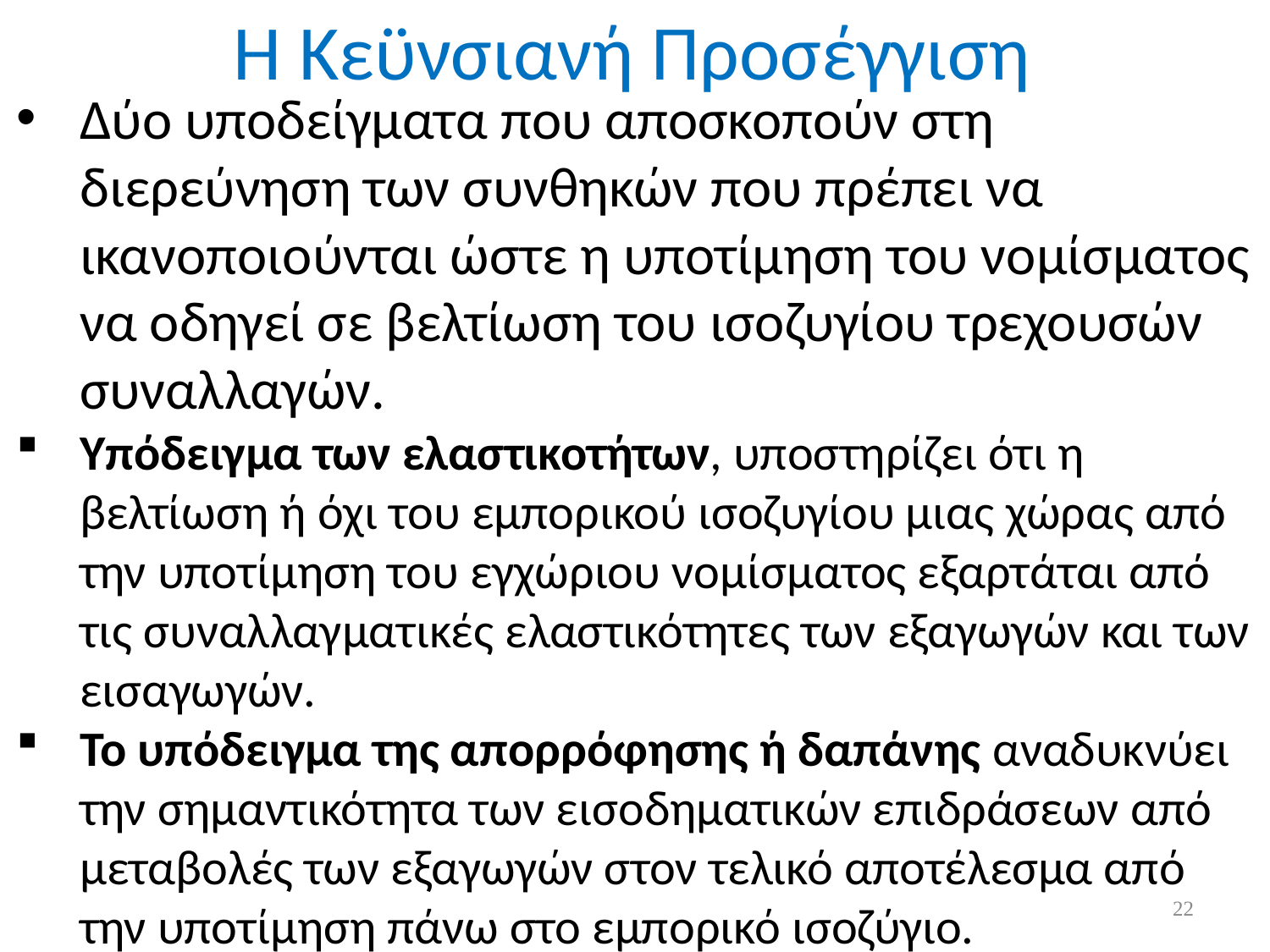

Η Κεϋνσιανή Προσέγγιση
Δύο υποδείγματα που αποσκοπούν στη διερεύνηση των συνθηκών που πρέπει να ικανοποιούνται ώστε η υποτίμηση του νομίσματος να οδηγεί σε βελτίωση του ισοζυγίου τρεχουσών συναλλαγών.
Υπόδειγμα των ελαστικοτήτων, υποστηρίζει ότι η βελτίωση ή όχι του εμπορικού ισοζυγίου μιας χώρας από την υποτίμηση του εγχώριου νομίσματος εξαρτάται από τις συναλλαγματικές ελαστικότητες των εξαγωγών και των εισαγωγών.
Το υπόδειγμα της απορρόφησης ή δαπάνης αναδυκνύει την σημαντικότητα των εισοδηματικών επιδράσεων από μεταβολές των εξαγωγών στον τελικό αποτέλεσμα από την υποτίμηση πάνω στο εμπορικό ισοζύγιο.

22